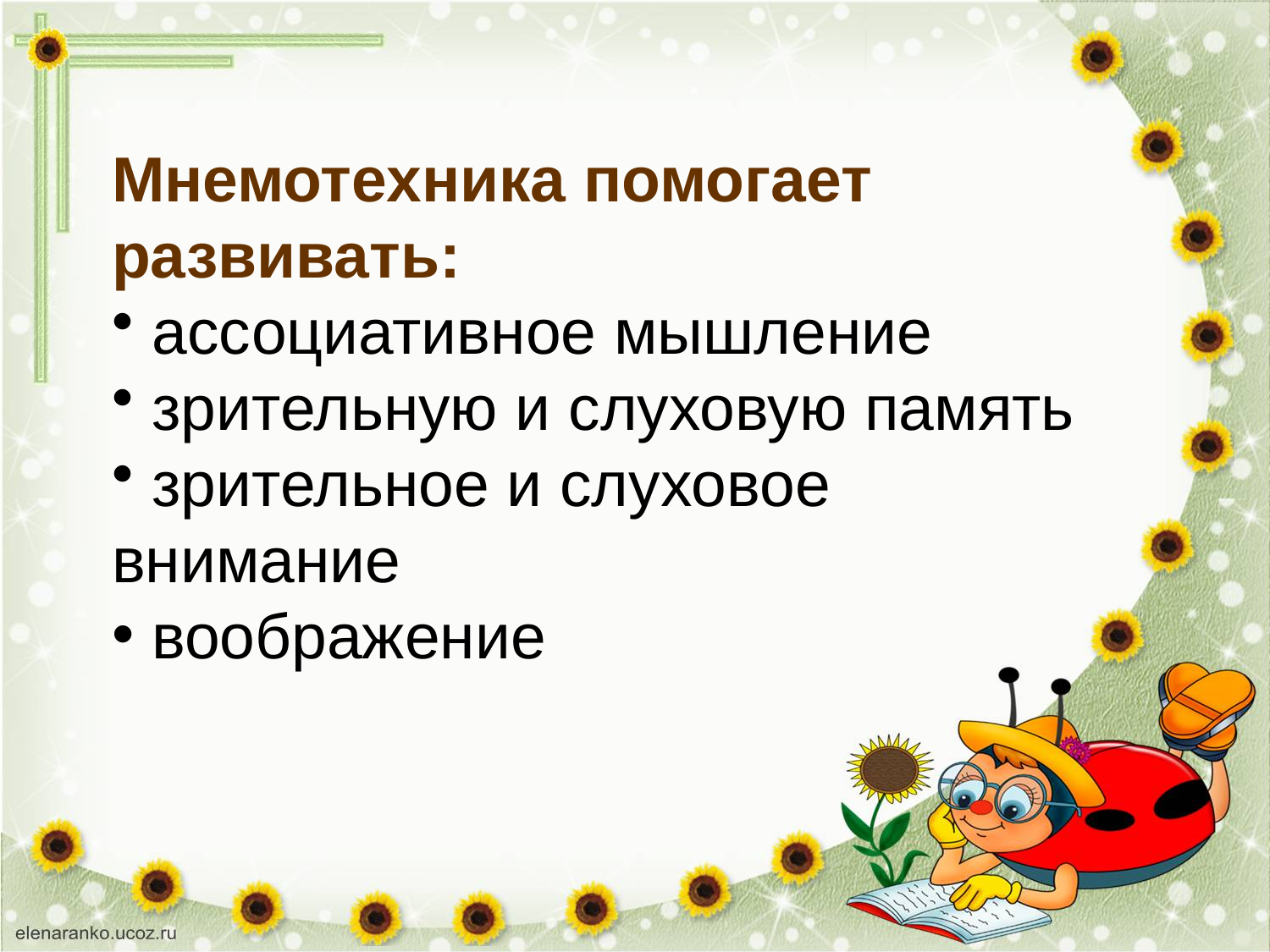

Мнемотехника помогает развивать:
 ассоциативное мышление
 зрительную и слуховую память
 зрительное и слуховое внимание
 воображение